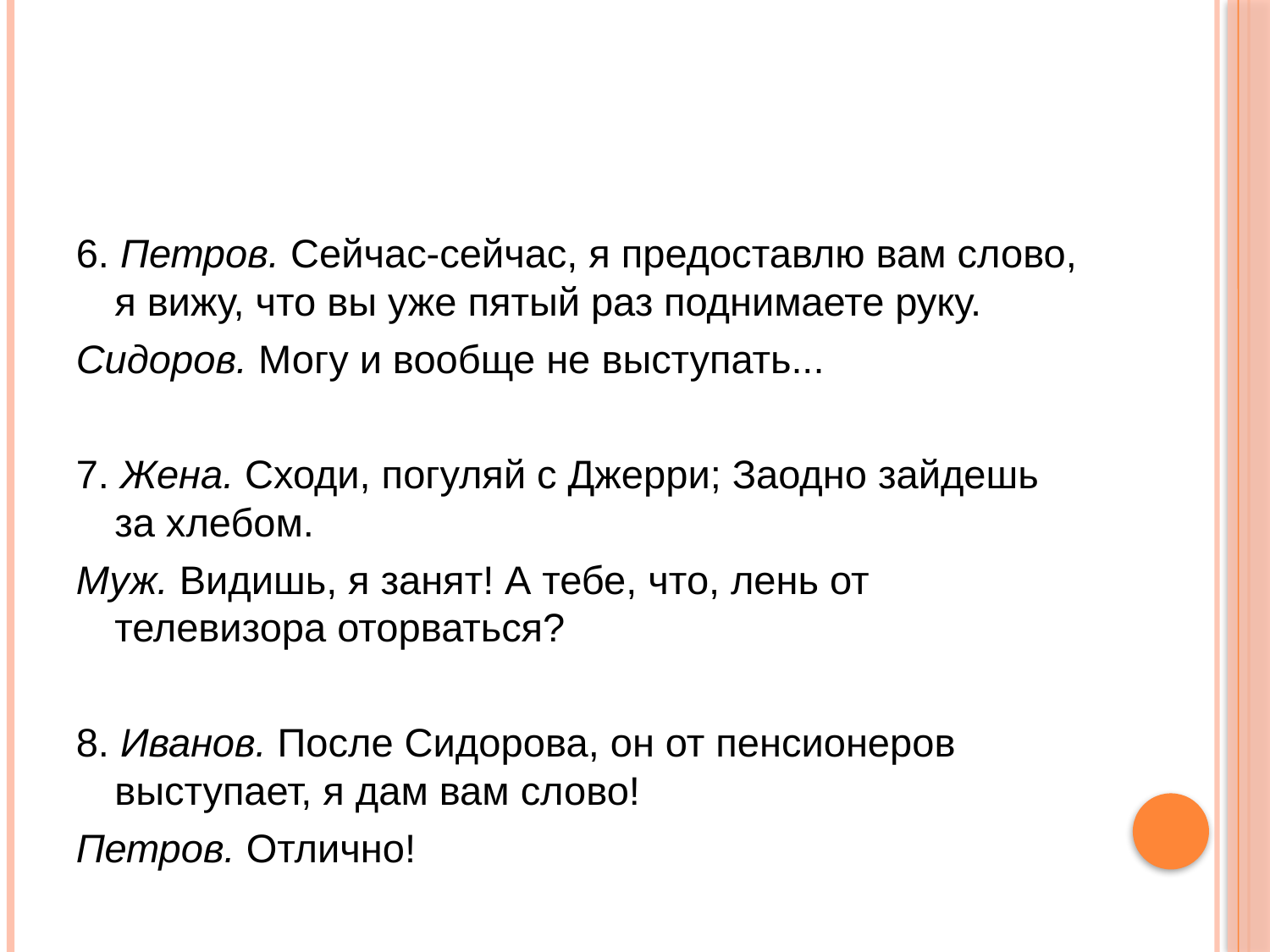

#
6. Петров. Сейчас-сейчас, я предоставлю вам слово, я вижу, что вы уже пятый раз поднимаете руку.
Сидоров. Могу и вообще не выступать...

7. Жена. Сходи, погуляй с Джерри; Заодно зайдешь за хлебом.
Муж. Видишь, я занят! А тебе, что, лень от телевизора оторваться?

8. Иванов. После Сидорова, он от пенсионеров выступает, я дам вам слово!
Петров. Отлично!